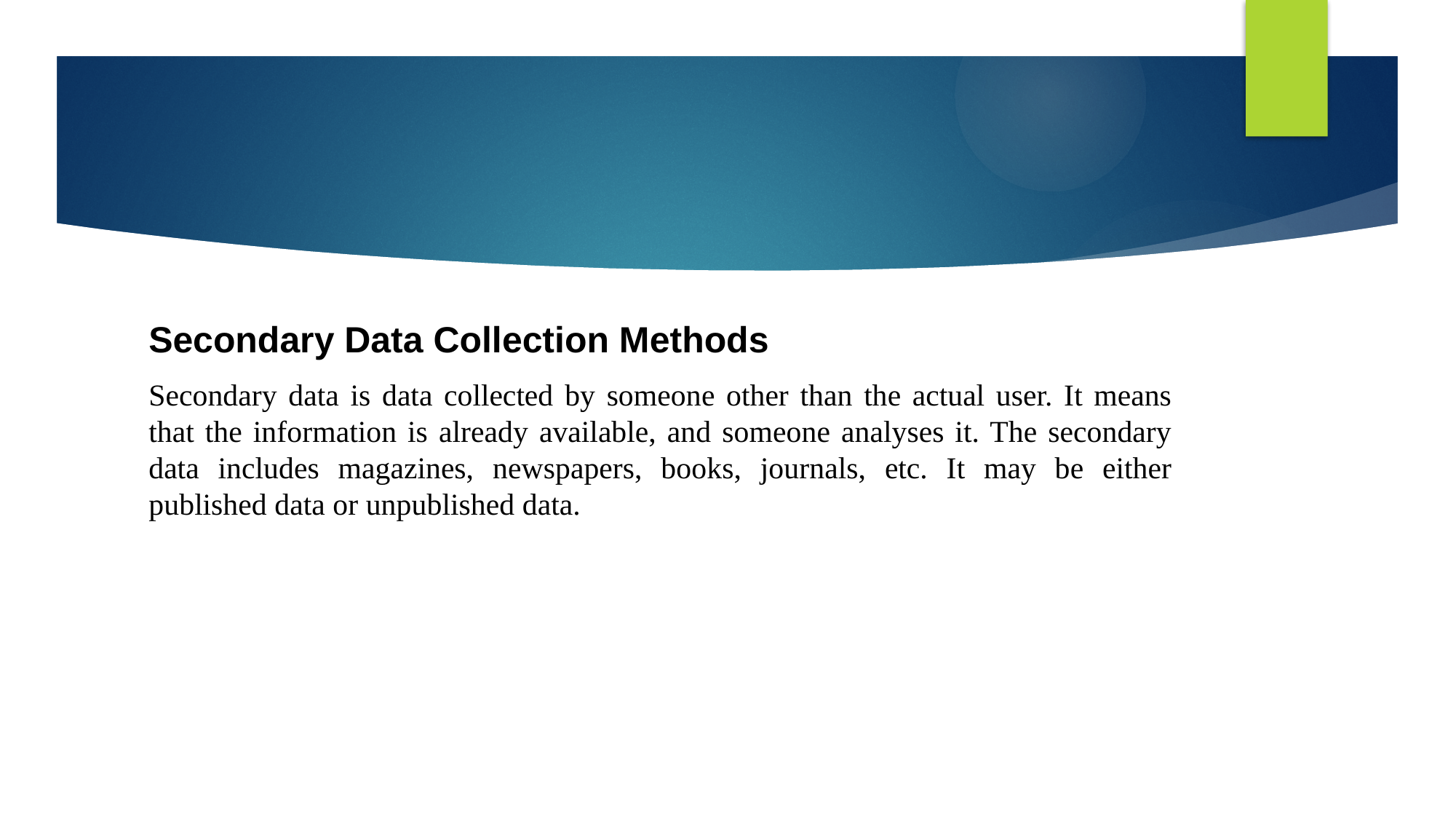

#
Secondary Data Collection Methods
Secondary data is data collected by someone other than the actual user. It means that the information is already available, and someone analyses it. The secondary data includes magazines, newspapers, books, journals, etc. It may be either published data or unpublished data.